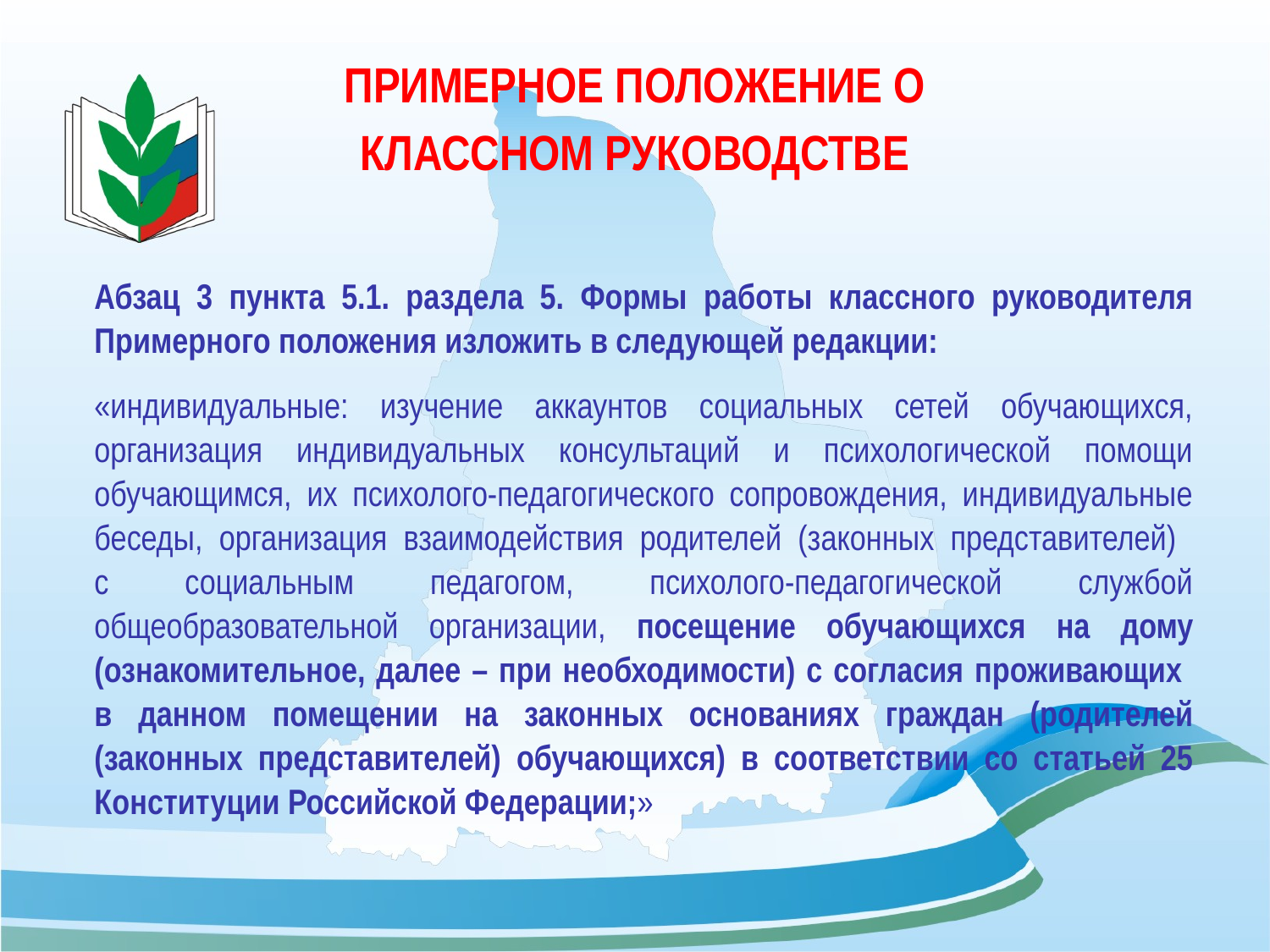

# ПРИМЕРНОЕ ПОЛОЖЕНИЕ О КЛАССНОМ РУКОВОДСТВЕ
Абзац 3 пункта 5.1. раздела 5. Формы работы классного руководителя Примерного положения изложить в следующей редакции:
«индивидуальные: изучение аккаунтов социальных сетей обучающихся, организация индивидуальных консультаций и психологической помощи обучающимся, их психолого-педагогического сопровождения, индивидуальные беседы, организация взаимодействия родителей (законных представителей)
с социальным педагогом, психолого-педагогической службой общеобразовательной организации, посещение обучающихся на дому (ознакомительное, далее – при необходимости) с согласия проживающих
в данном помещении на законных основаниях граждан (родителей (законных представителей) обучающихся) в соответствии со статьей 25 Конституции Российской Федерации;»